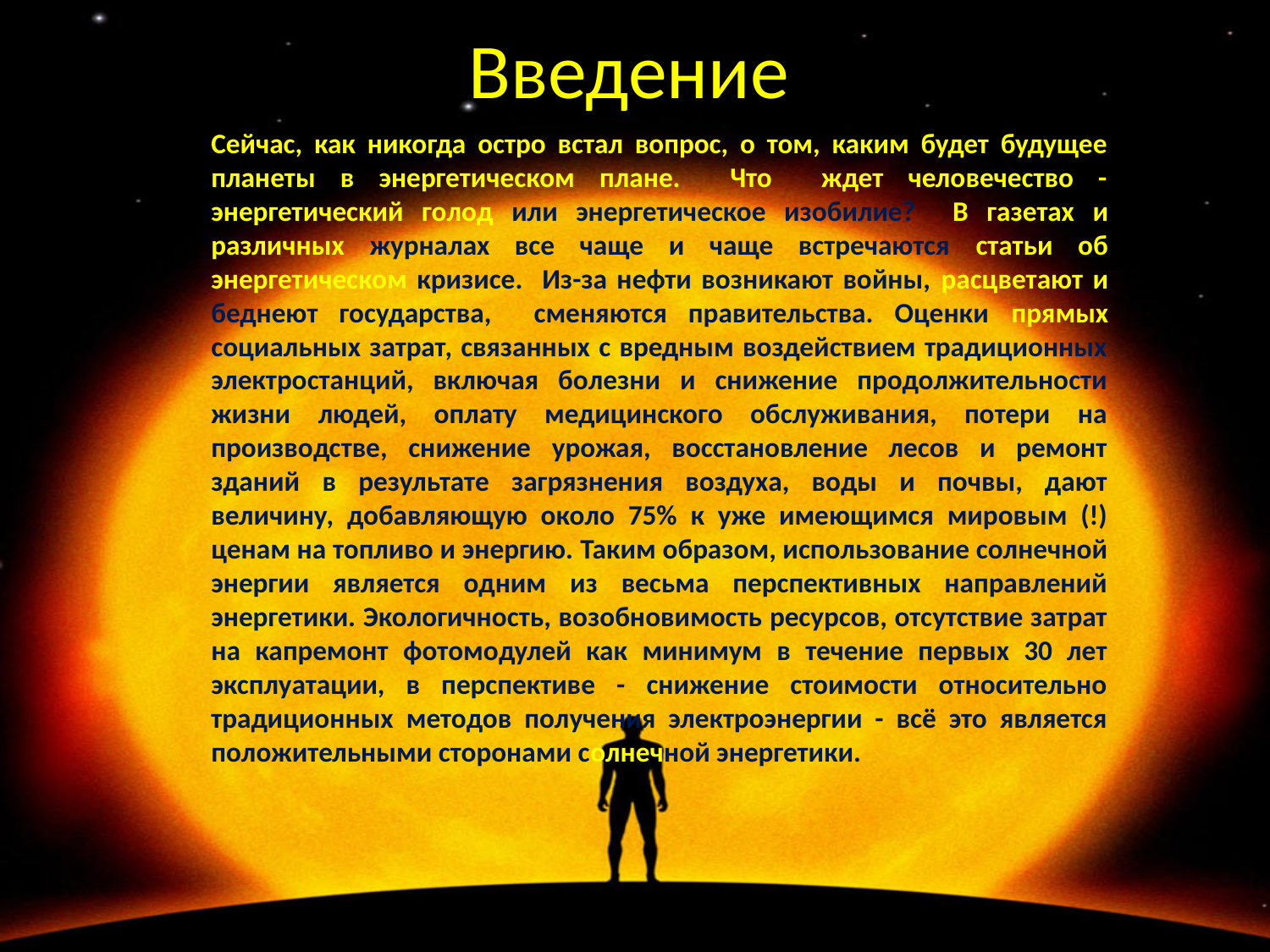

# Введение
Сейчас, как никогда остро встал вопрос, о том, каким будет будущее планеты в энергетическом плане.  Что  ждет человечество - энергетический голод или энергетическое изобилие?  В газетах и различных журналах все чаще и чаще встречаются статьи об энергетическом кризисе.  Из-за нефти возникают войны, расцветают и беднеют государства,  сменяются правительства. Оценки прямых социальных затрат, связанных с вредным воздействием традиционных электростанций, включая болезни и снижение продолжительности жизни людей, оплату медицинского обслуживания, потери на производстве, снижение урожая, восстановление лесов и ремонт зданий в результате загрязнения воздуха, воды и почвы, дают величину, добавляющую около 75% к уже имеющимся мировым (!) ценам на топливо и энергию. Таким образом, использование солнечной энергии является одним из весьма перспективных направлений энергетики. Экологичность, возобновимость ресурсов, отсутствие затрат на капремонт фотомодулей как минимум в течение первых 30 лет эксплуатации, в перспективе - снижение стоимости относительно традиционных методов получения электроэнергии - всё это является положительными сторонами солнечной энергетики.